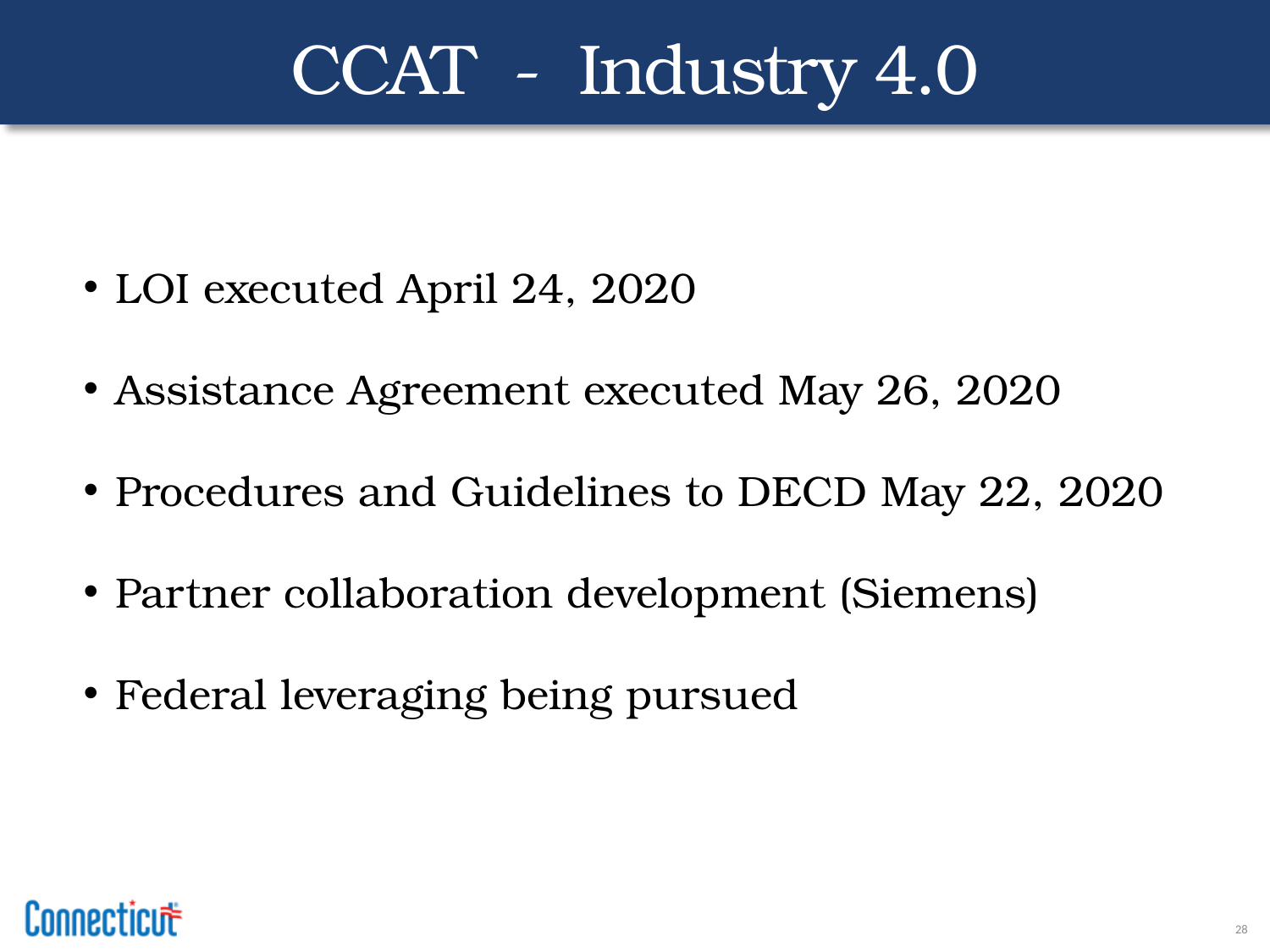

# CCAT  -  Industry 4.0
LOI executed April 24, 2020

Assistance Agreement executed May 26, 2020

Procedures and Guidelines to DECD May 22, 2020

Partner collaboration development (Siemens)

Federal leveraging being pursued

28